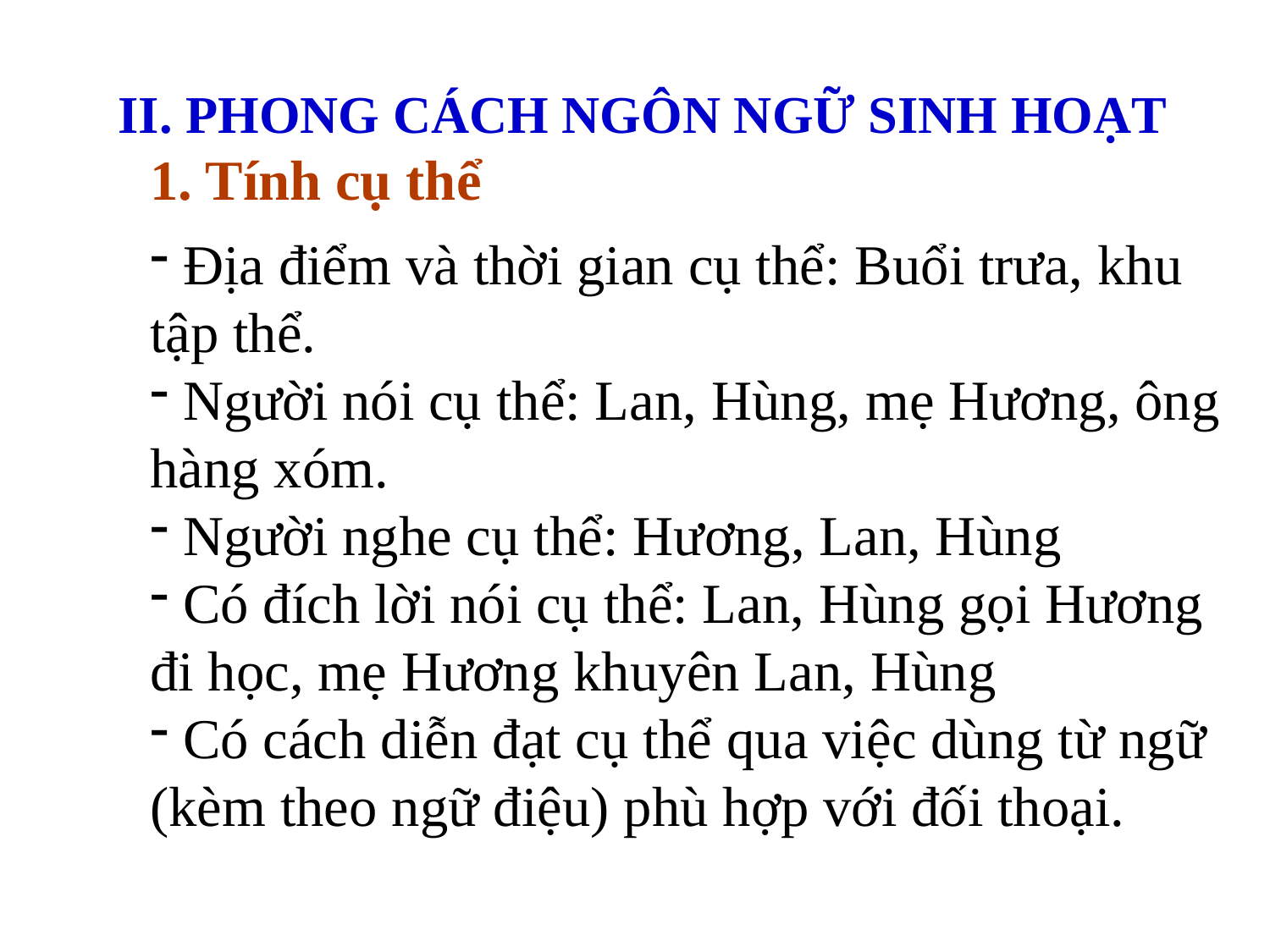

II. PHONG CÁCH NGÔN NGỮ SINH HOẠT

1. Tính cụ thể
 Địa điểm và thời gian cụ thể: Buổi trưa, khu tập thể.
 Người nói cụ thể: Lan, Hùng, mẹ Hương, ông hàng xóm.
 Người nghe cụ thể: Hương, Lan, Hùng
 Có đích lời nói cụ thể: Lan, Hùng gọi Hương đi học, mẹ Hương khuyên Lan, Hùng
 Có cách diễn đạt cụ thể qua việc dùng từ ngữ (kèm theo ngữ điệu) phù hợp với đối thoại.